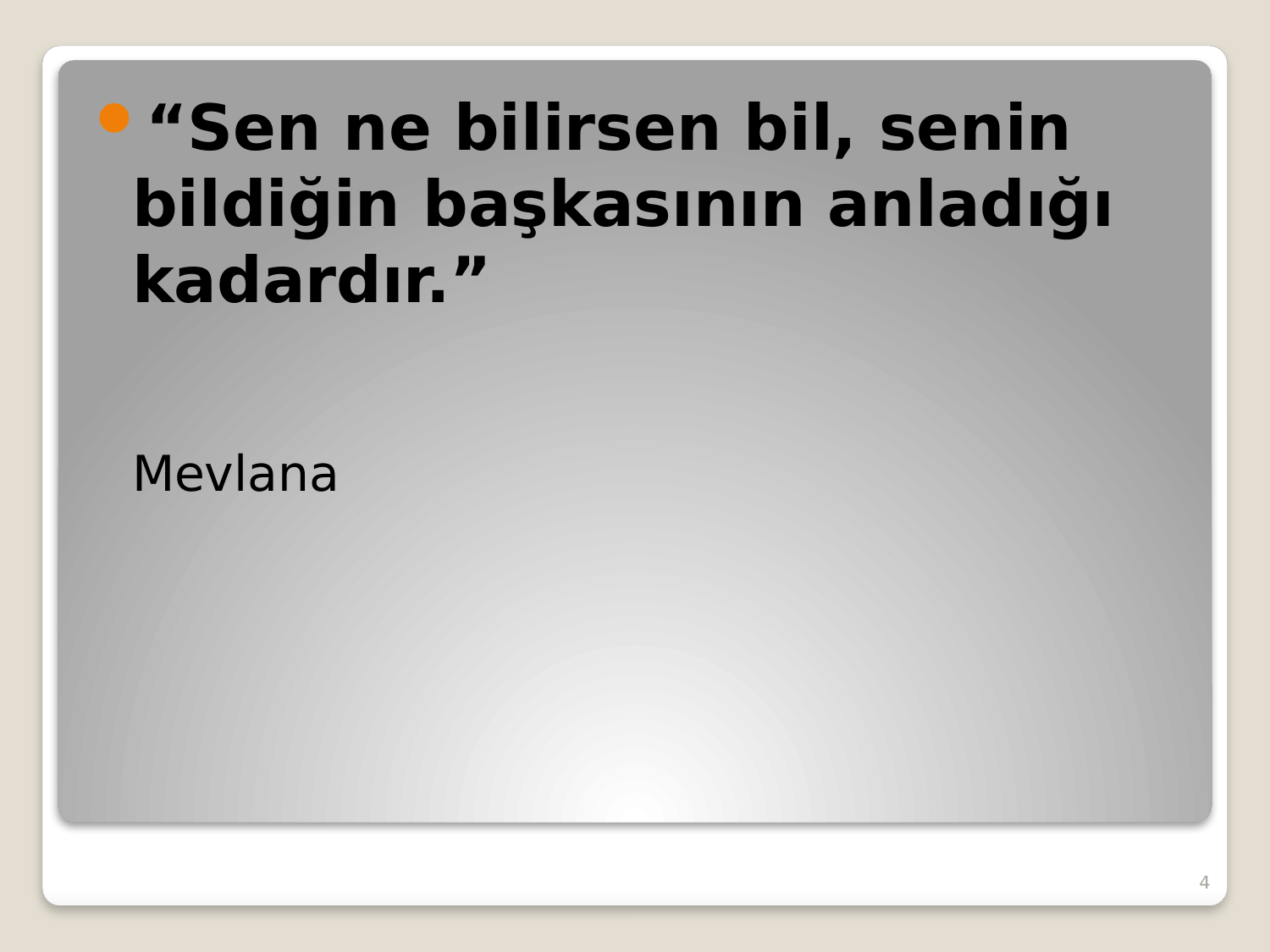

“Sen ne bilirsen bil, senin bildiğin başkasının anladığı kadardır.”

                                                                    Mevlana
4